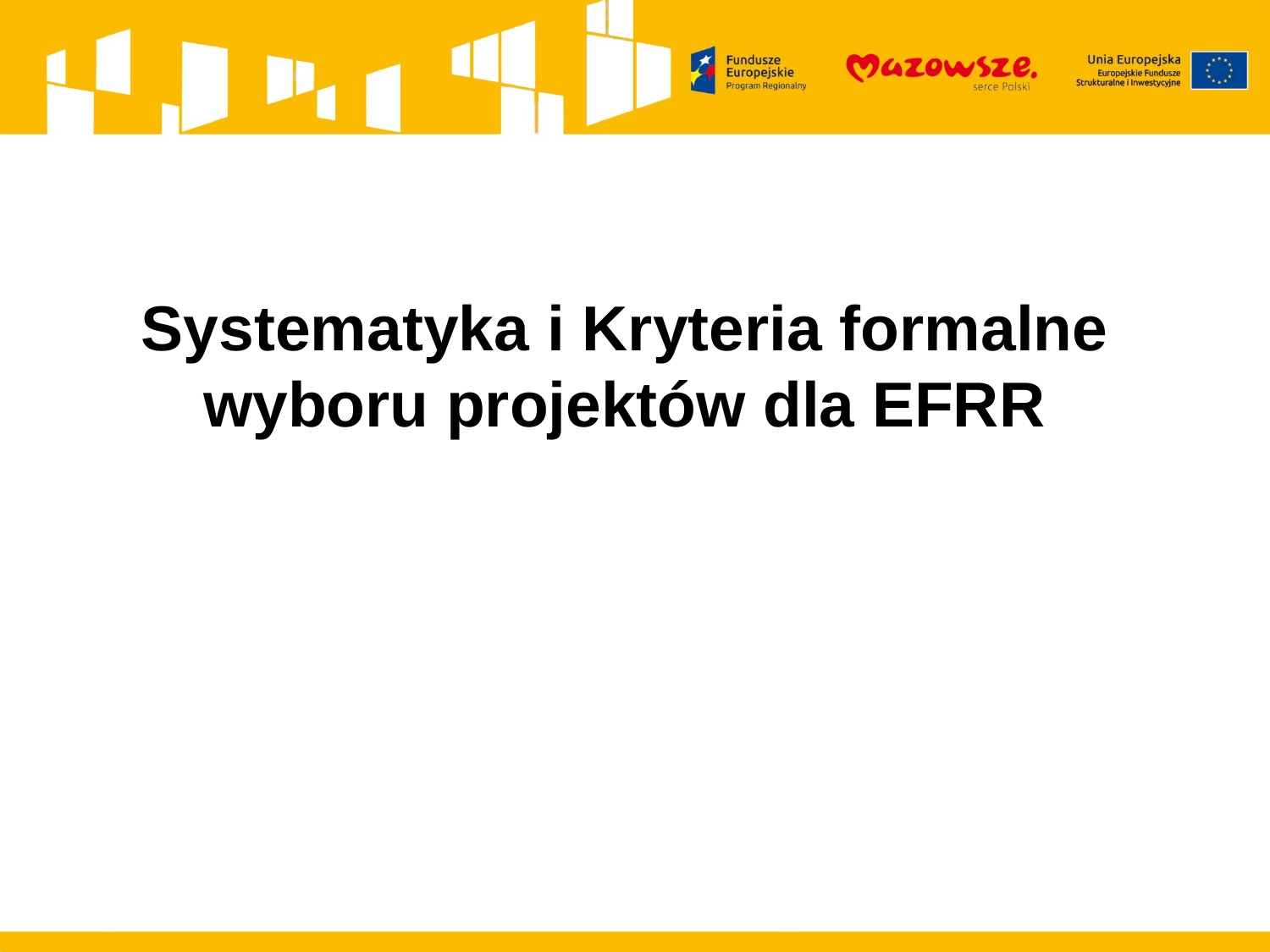

Systematyka i Kryteria formalne wyboru projektów dla EFRR